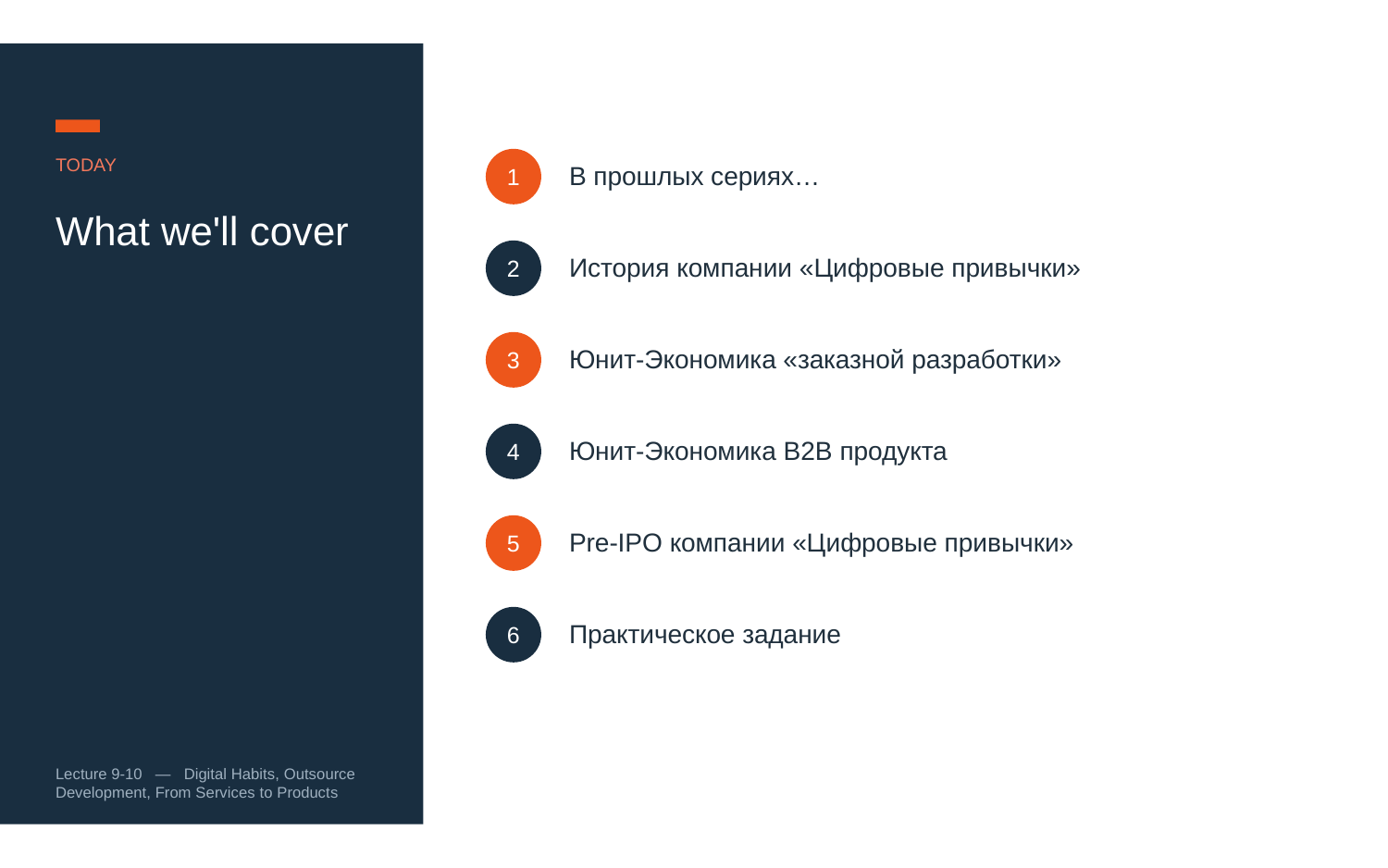

В прошлых сериях…
TODAY

1
What we'll cover
История компании «Цифровые привычки»

2
Юнит-Экономика «заказной разработки»

3
Юнит-Экономика B2B продукта

4
Pre-IPO компании «Цифровые привычки»

5
Практическое задание

6
Lecture 9-10   —   Digital Habits, Outsource Development, From Services to Products